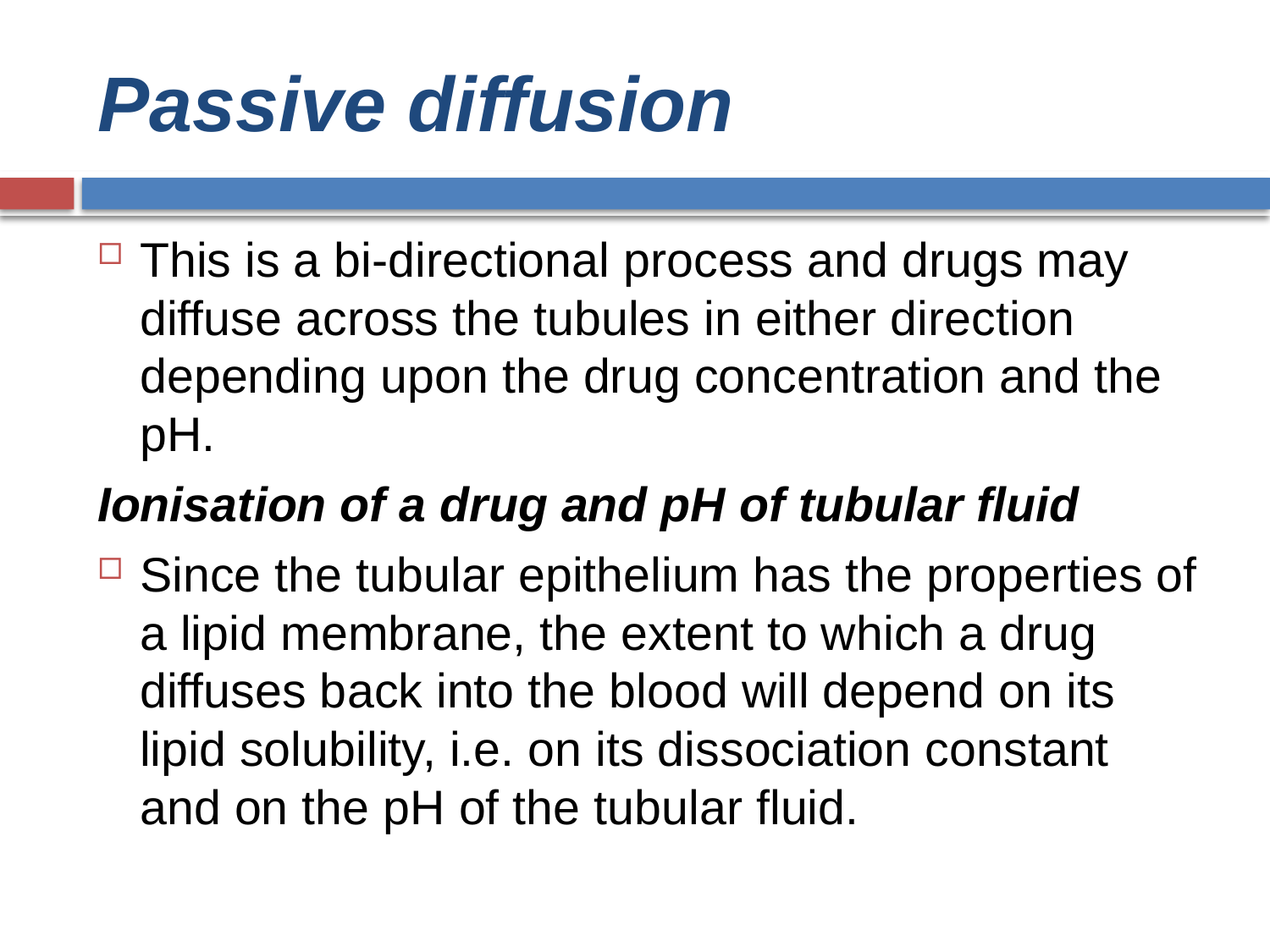

# Passive diffusion
This is a bi-directional process and drugs may diffuse across the tubules in either direction depending upon the drug concentration and the pH.
Ionisation of a drug and pH of tubular fluid
Since the tubular epithelium has the properties of a lipid membrane, the extent to which a drug diffuses back into the blood will depend on its lipid solubility, i.e. on its dissociation constant and on the pH of the tubular fluid.